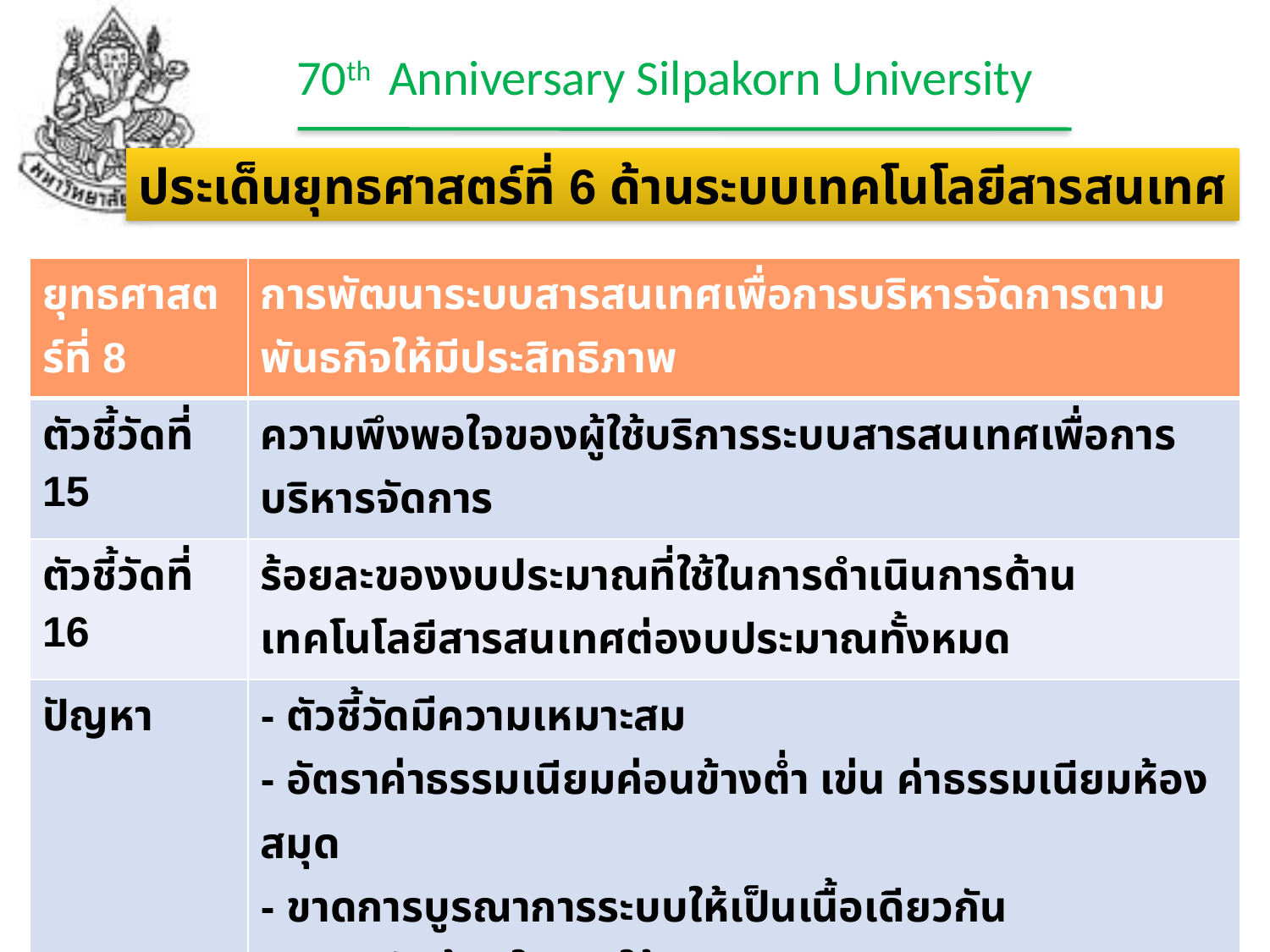

ประเด็นยุทธศาสตร์ที่ 6 ด้านระบบเทคโนโลยีสารสนเทศ
| ยุทธศาสตร์ที่ 8 | การพัฒนาระบบสารสนเทศเพื่อการบริหารจัดการตามพันธกิจให้มีประสิทธิภาพ |
| --- | --- |
| ตัวชี้วัดที่ 15 | ความพึงพอใจของผู้ใช้บริการระบบสารสนเทศเพื่อการบริหารจัดการ |
| ตัวชี้วัดที่ 16 | ร้อยละของงบประมาณที่ใช้ในการดำเนินการด้านเทคโนโลยีสารสนเทศต่องบประมาณทั้งหมด |
| ปัญหา | - ตัวชี้วัดมีความเหมาะสม - อัตราค่าธรรมเนียมค่อนข้างต่ำ เข่น ค่าธรรมเนียมห้องสมุด - ขาดการบูรณาการระบบให้เป็นเนื้อเดียวกัน - ความซับซ้อนในการใช้งาน |
| สรุป ข้อเสนอแนะ | - ควรเพิ่มอัตราค่าธรรมเนียม - ปรับปรุงการให้บริการ |